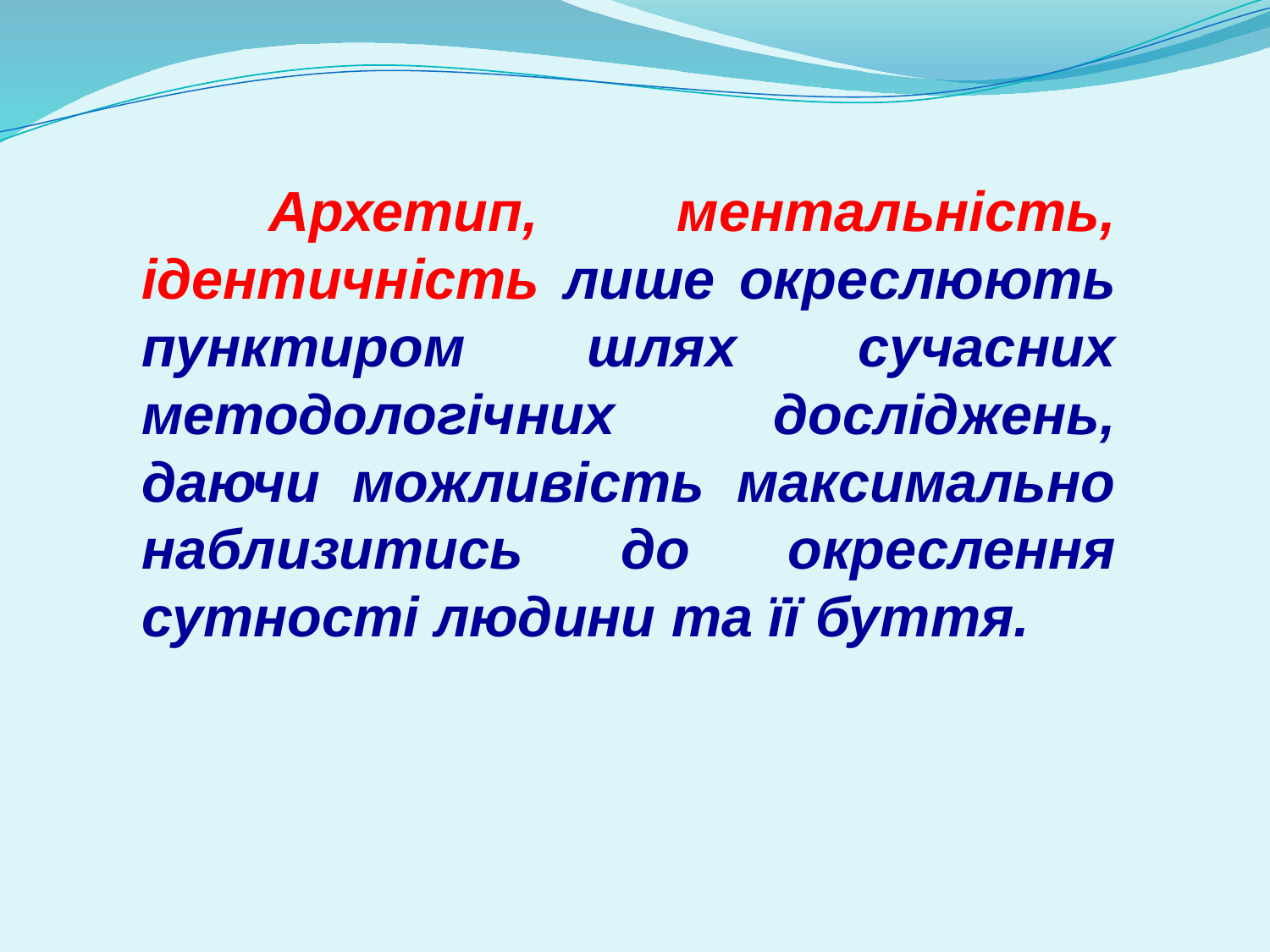

Архетип, ментальність, ідентичність лише окреслюють пунктиром шлях сучасних методологічних досліджень, даючи можливість максимально наблизитись до окреслення сутності людини та її буття.